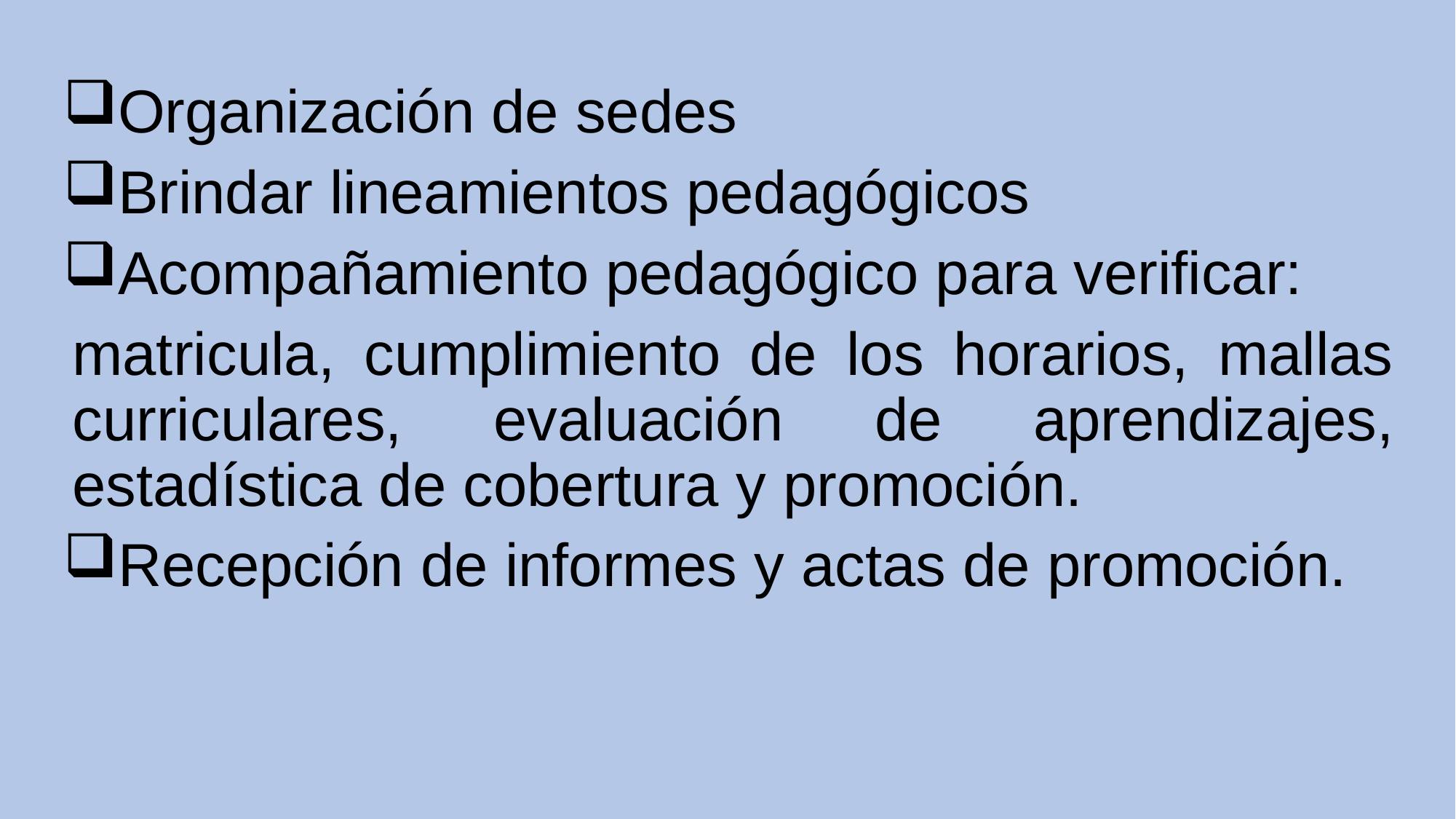

Organización de sedes
Brindar lineamientos pedagógicos
Acompañamiento pedagógico para verificar:
matricula, cumplimiento de los horarios, mallas curriculares, evaluación de aprendizajes, estadística de cobertura y promoción.
Recepción de informes y actas de promoción.